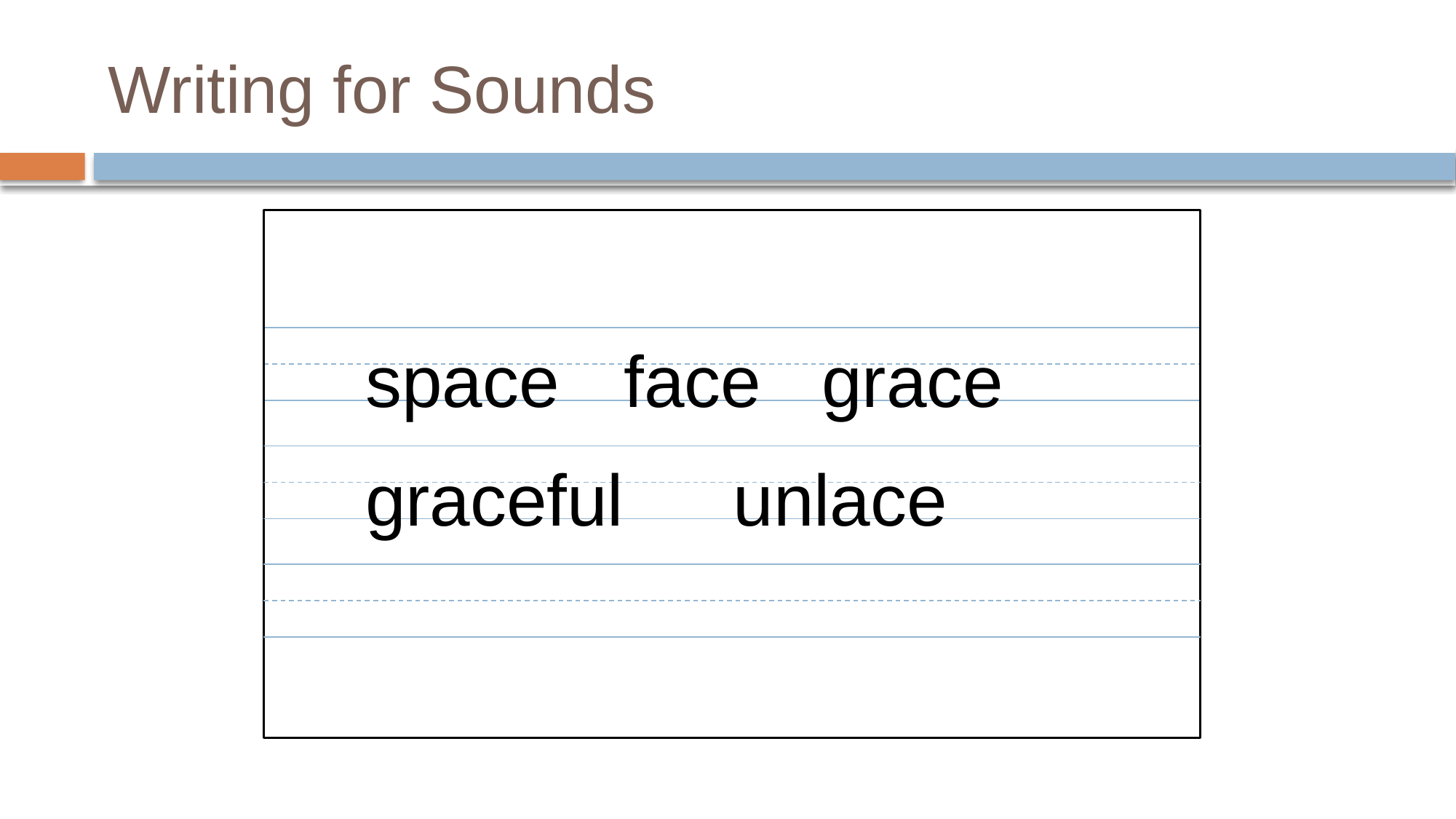

# Writing for Sounds

space	  face   grace
graceful	  unlace